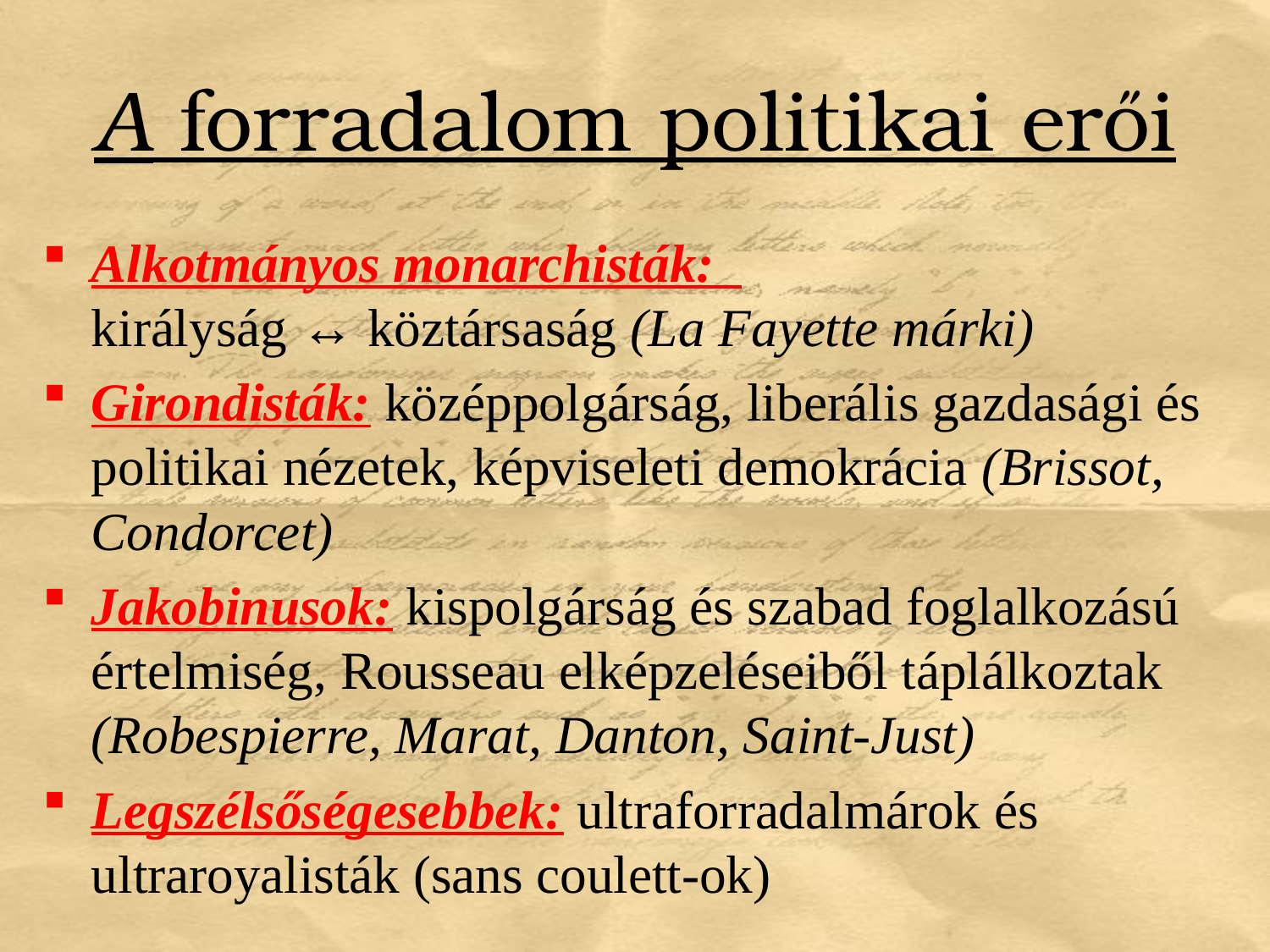

# A forradalom politikai erői
Alkotmányos monarchisták:
királyság ↔ köztársaság (La Fayette márki)
Girondisták: középpolgárság, liberális gazdasági és politikai nézetek, képviseleti demokrácia (Brissot, Condorcet)
Jakobinusok: kispolgárság és szabad foglalkozású értelmiség, Rousseau elképzeléseiből táplálkoztak (Robespierre, Marat, Danton, Saint-Just)
Legszélsőségesebbek: ultraforradalmárok és ultraroyalisták (sans coulett-ok)